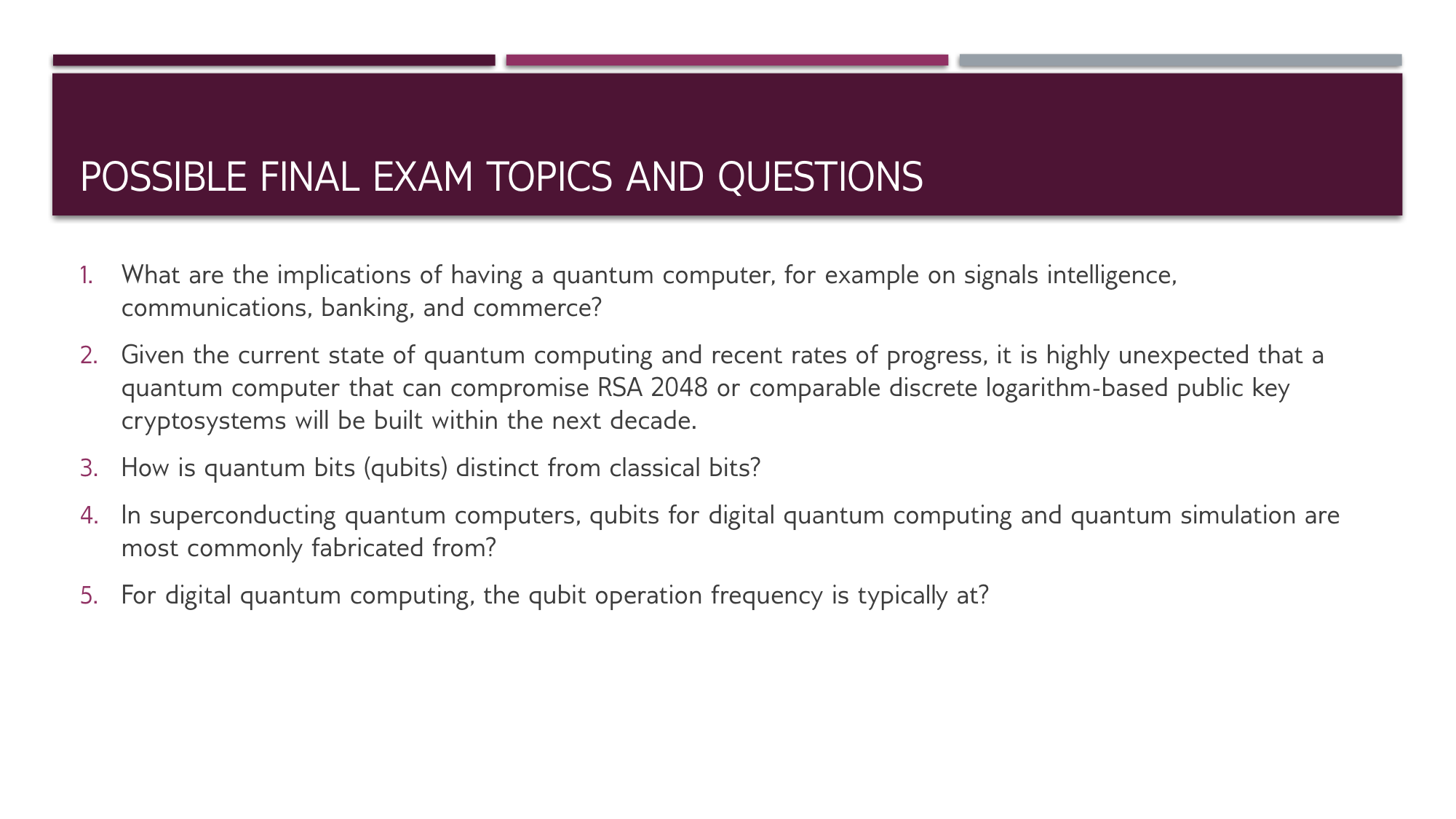

# Possible Final Exam topics and questions
What are the implications of having a quantum computer, for example on signals intelligence, communications, banking, and commerce?
Given the current state of quantum computing and recent rates of progress, it is highly unexpected that a quantum computer that can compromise RSA 2048 or comparable discrete logarithm-based public key cryptosystems will be built within the next decade.
How is quantum bits (qubits) distinct from classical bits?
In superconducting quantum computers, qubits for digital quantum computing and quantum simulation are most commonly fabricated from?
For digital quantum computing, the qubit operation frequency is typically at?